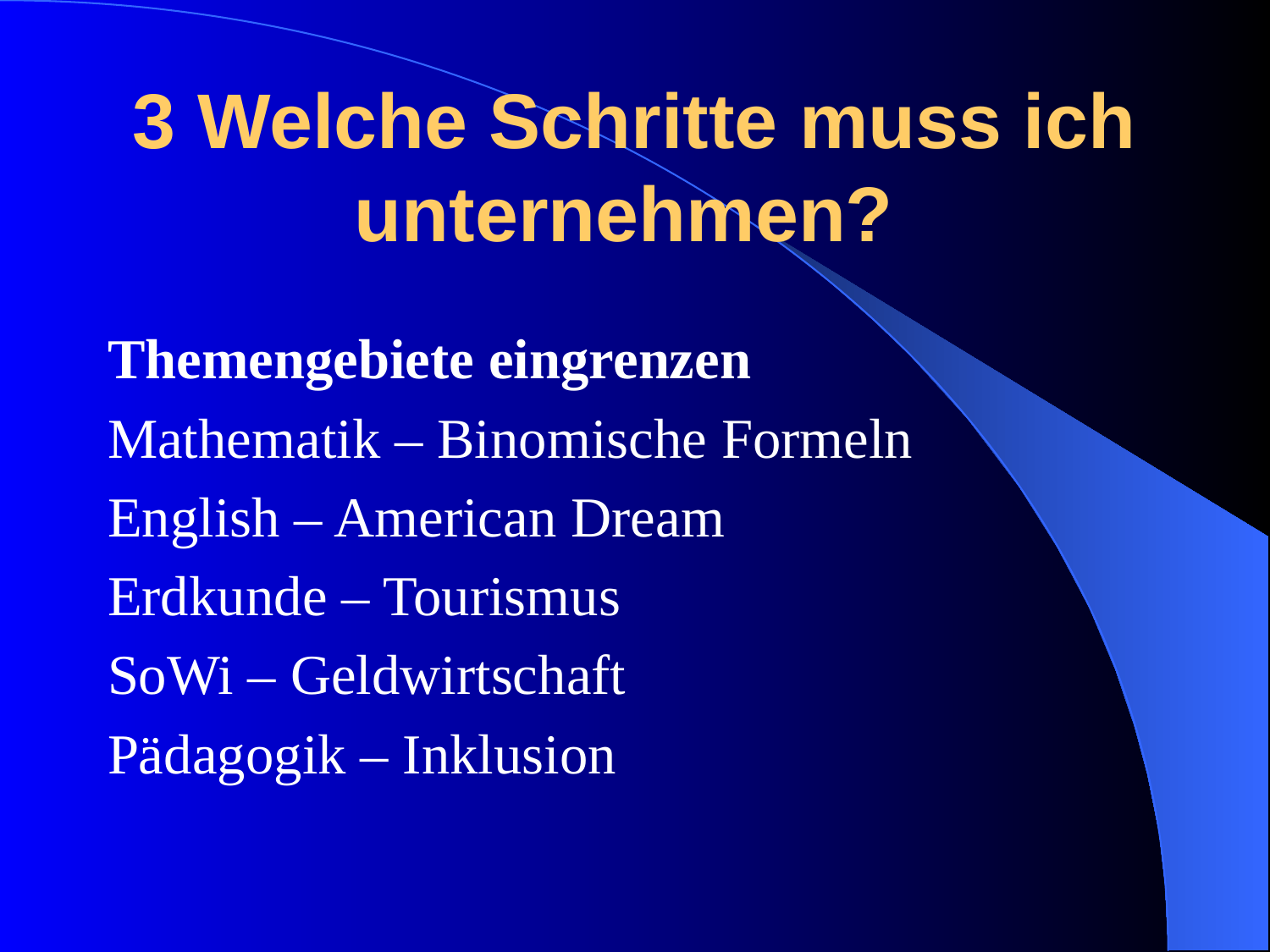

# 3 Welche Schritte muss ich unternehmen?
Themengebiete eingrenzen
Mathematik – Binomische Formeln
English – American Dream
Erdkunde – Tourismus
SoWi – Geldwirtschaft
Pädagogik – Inklusion